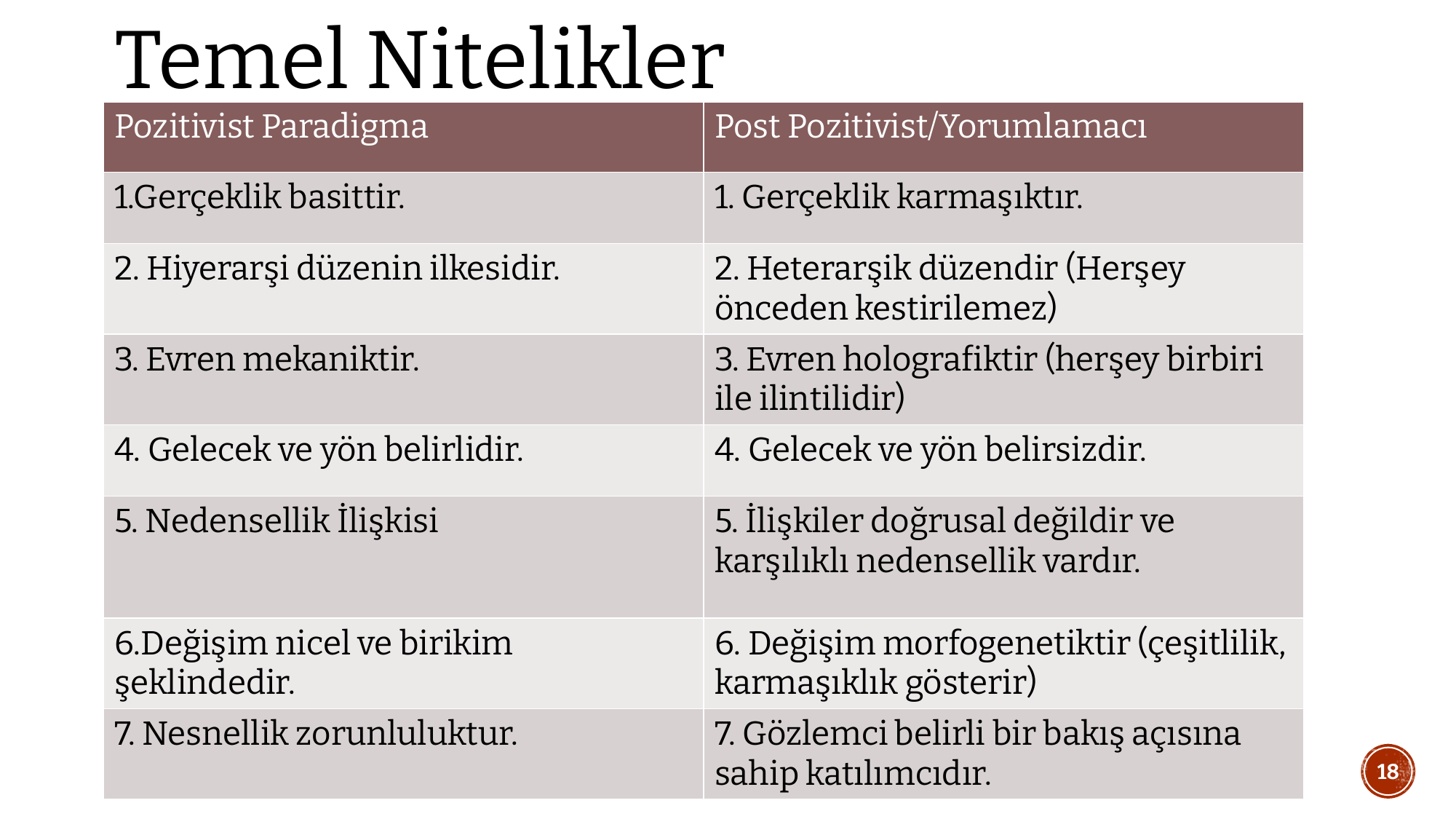

# Temel Nitelikler
| Pozitivist Paradigma | Post Pozitivist/Yorumlamacı |
| --- | --- |
| 1.Gerçeklik basittir. | 1. Gerçeklik karmaşıktır. |
| 2. Hiyerarşi düzenin ilkesidir. | 2. Heterarşik düzendir (Herşey önceden kestirilemez) |
| 3. Evren mekaniktir. | 3. Evren holografiktir (herşey birbiri ile ilintilidir) |
| 4. Gelecek ve yön belirlidir. | 4. Gelecek ve yön belirsizdir. |
| 5. Nedensellik İlişkisi | 5. İlişkiler doğrusal değildir ve karşılıklı nedensellik vardır. |
| 6.Değişim nicel ve birikim şeklindedir. | 6. Değişim morfogenetiktir (çeşitlilik, karmaşıklık gösterir) |
| 7. Nesnellik zorunluluktur. | 7. Gözlemci belirli bir bakış açısına sahip katılımcıdır. |
18